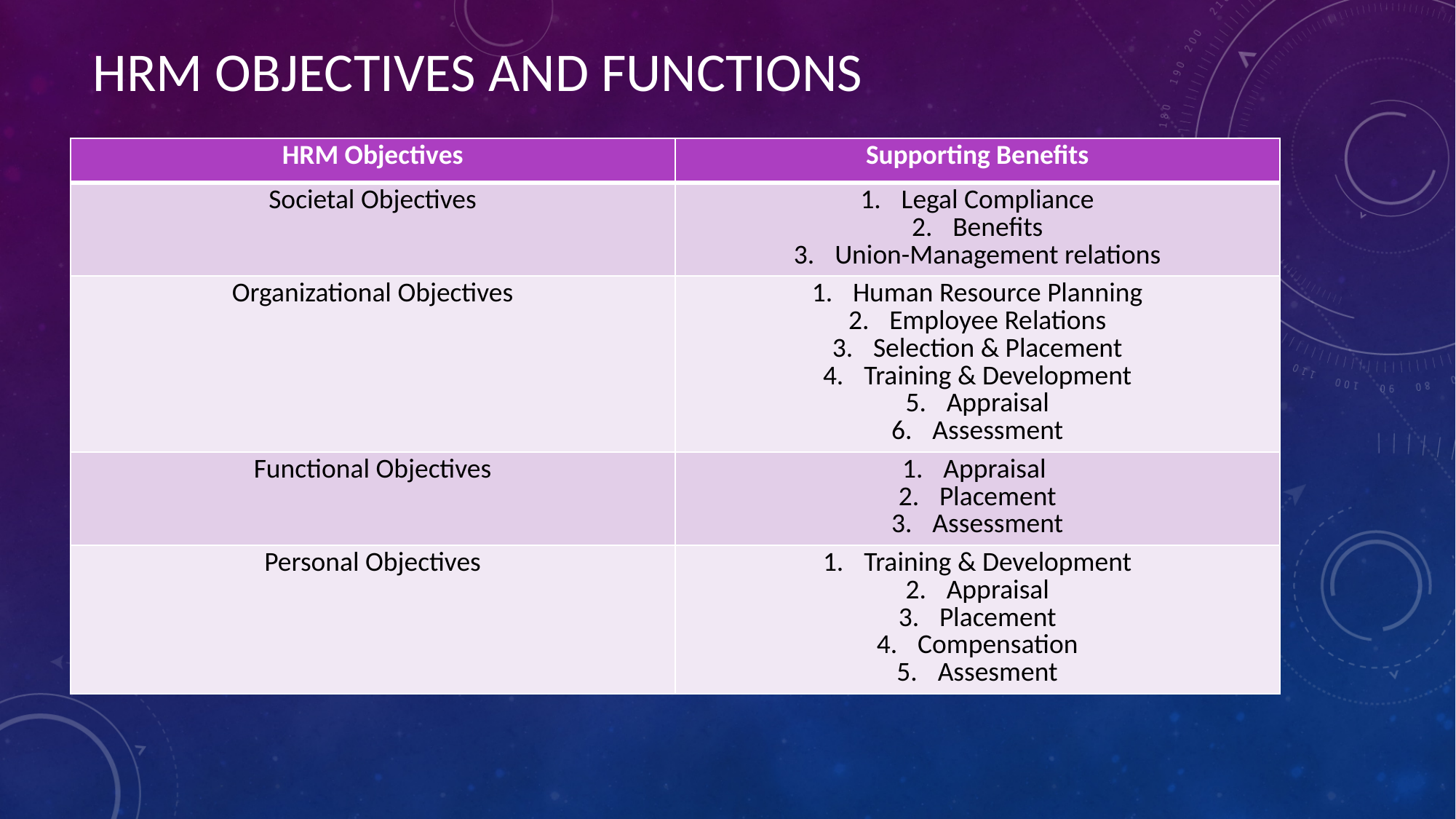

# Hrm objectives and functions
| HRM Objectives | Supporting Benefits |
| --- | --- |
| Societal Objectives | Legal Compliance Benefits Union-Management relations |
| Organizational Objectives | Human Resource Planning Employee Relations Selection & Placement Training & Development Appraisal Assessment |
| Functional Objectives | Appraisal Placement Assessment |
| Personal Objectives | Training & Development Appraisal Placement Compensation Assesment |